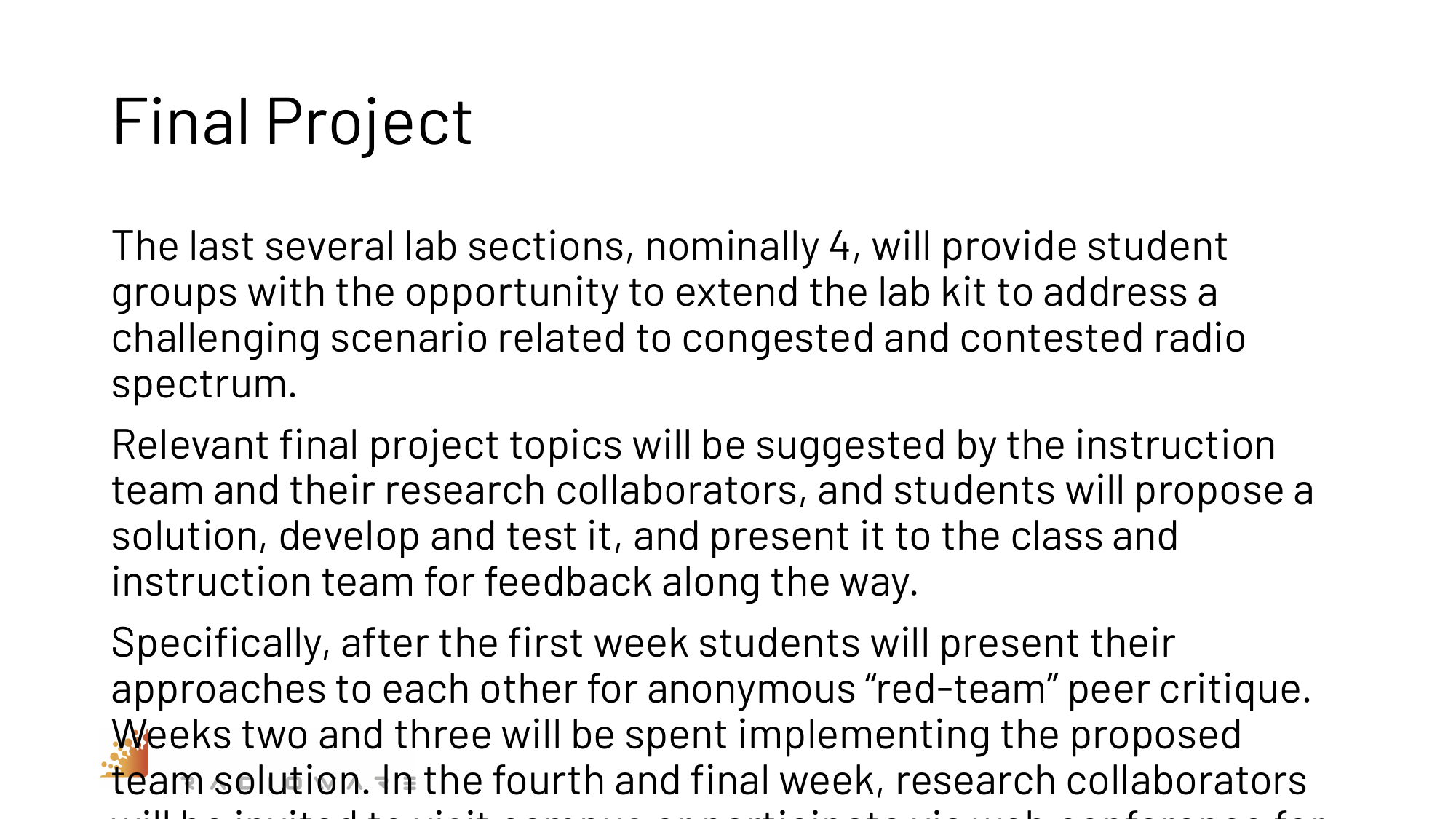

# Final Project
The last several lab sections, nominally 4, will provide student groups with the opportunity to extend the lab kit to address a challenging scenario related to congested and contested radio spectrum.
Relevant final project topics will be suggested by the instruction team and their research collaborators, and students will propose a solution, develop and test it, and present it to the class and instruction team for feedback along the way.
Specifically, after the first week students will present their approaches to each other for anonymous “red-team” peer critique. Weeks two and three will be spent implementing the proposed team solution. In the fourth and final week, research collaborators will be invited to visit campus or participate via web conference for final review of presentations and demonstration.
We anticipate scheduling the final project presentations and demonstrations during the lab sections the last week of class, April 27-May 1, 2026.